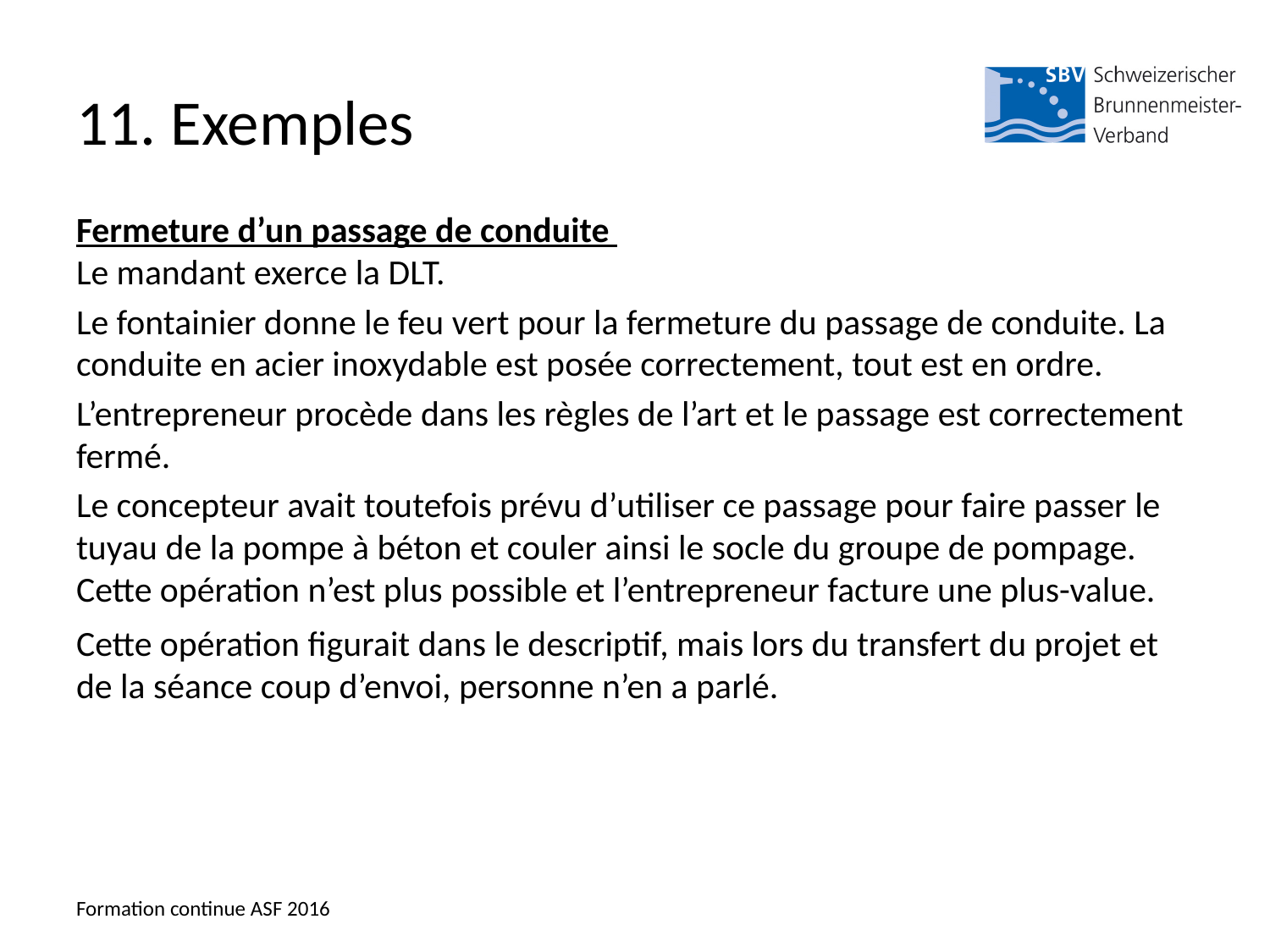

# 11. Exemples
Fermeture d’un passage de conduite
Le mandant exerce la DLT.
Le fontainier donne le feu vert pour la fermeture du passage de conduite. La conduite en acier inoxydable est posée correctement, tout est en ordre.
L’entrepreneur procède dans les règles de l’art et le passage est correctement fermé.
Le concepteur avait toutefois prévu d’utiliser ce passage pour faire passer le tuyau de la pompe à béton et couler ainsi le socle du groupe de pompage. Cette opération n’est plus possible et l’entrepreneur facture une plus-value.
Cette opération figurait dans le descriptif, mais lors du transfert du projet et de la séance coup d’envoi, personne n’en a parlé.

Formation continue ASF 2016